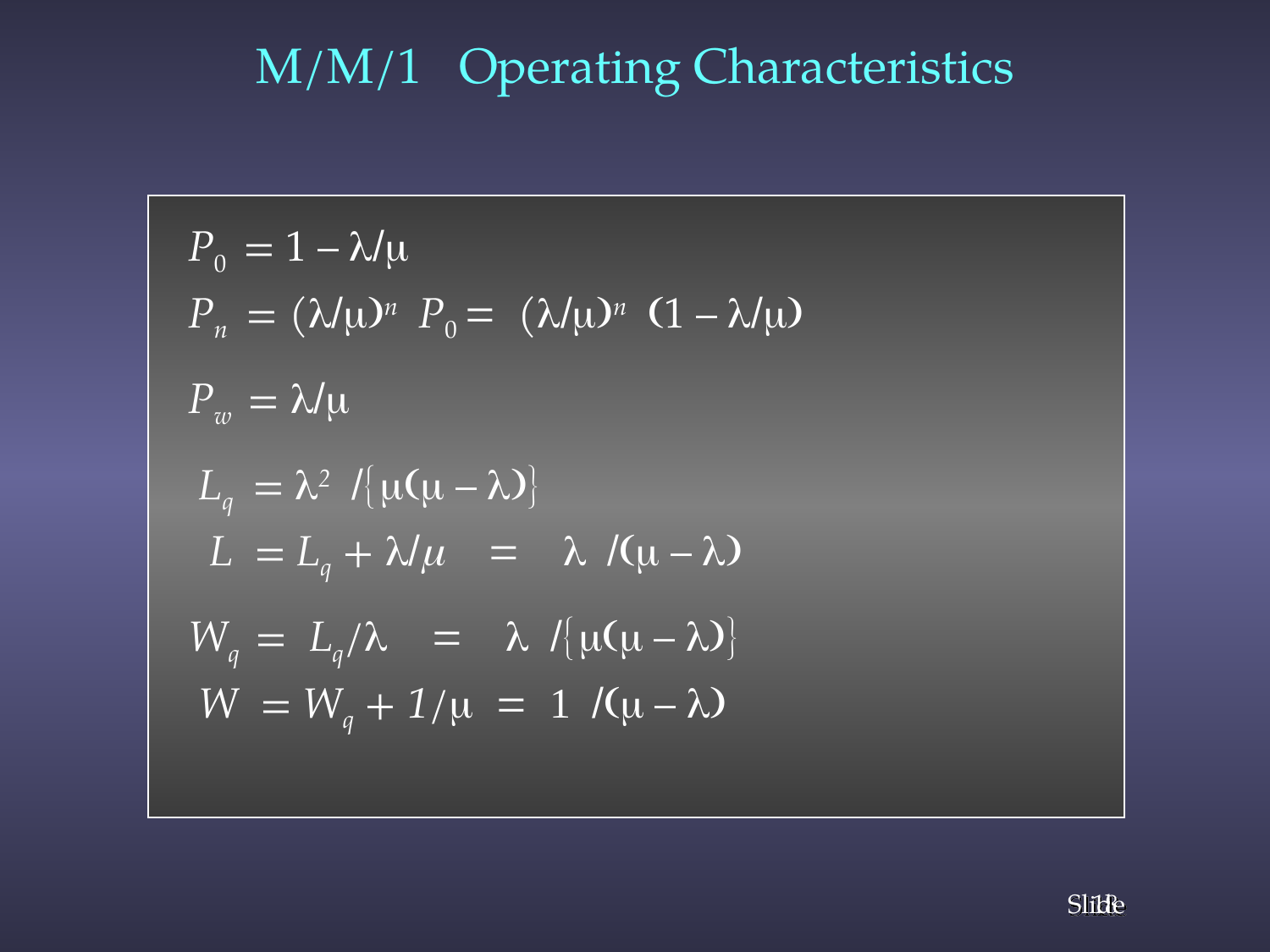

# M/M/1   Operating Characteristics

	 P0  = 1 – λ/μ
	 Pn  = (λ/μ)n P0 = (λ/μ)n (1 – λ/μ)

	 Pw  = λ/μ

	  Lq  = λ2 /{μ(μ – λ)}
	   L  = Lq + λ/μ  =  λ /(μ – λ)

	 Wq  =  Lq/λ  =  λ /{μ(μ – λ)}
	  W  = Wq + 1/μ = 1 /(μ – λ)